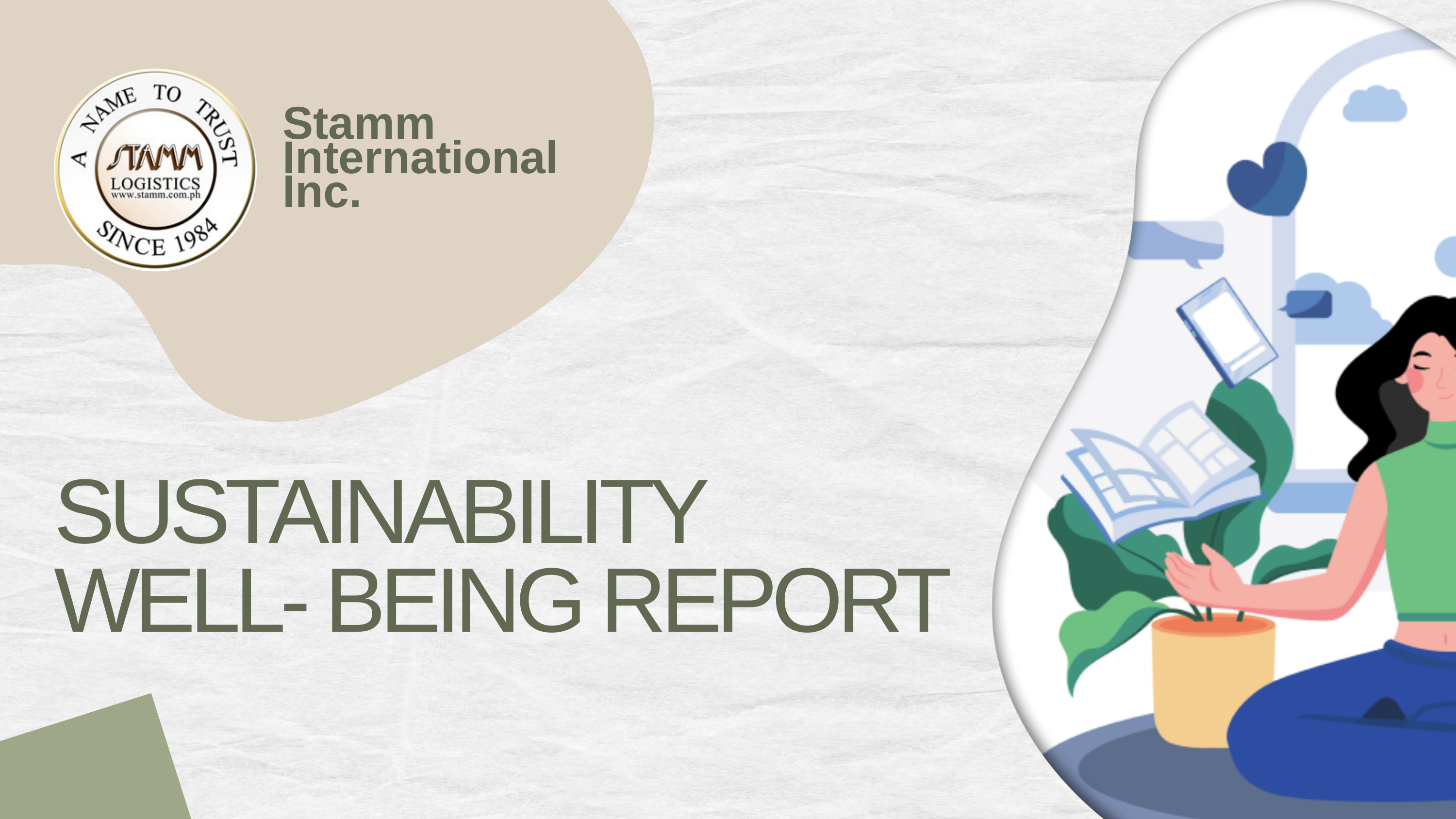

Stamm
International
Inc.
SUSTAINABILITY
WELL- BEING REPORT